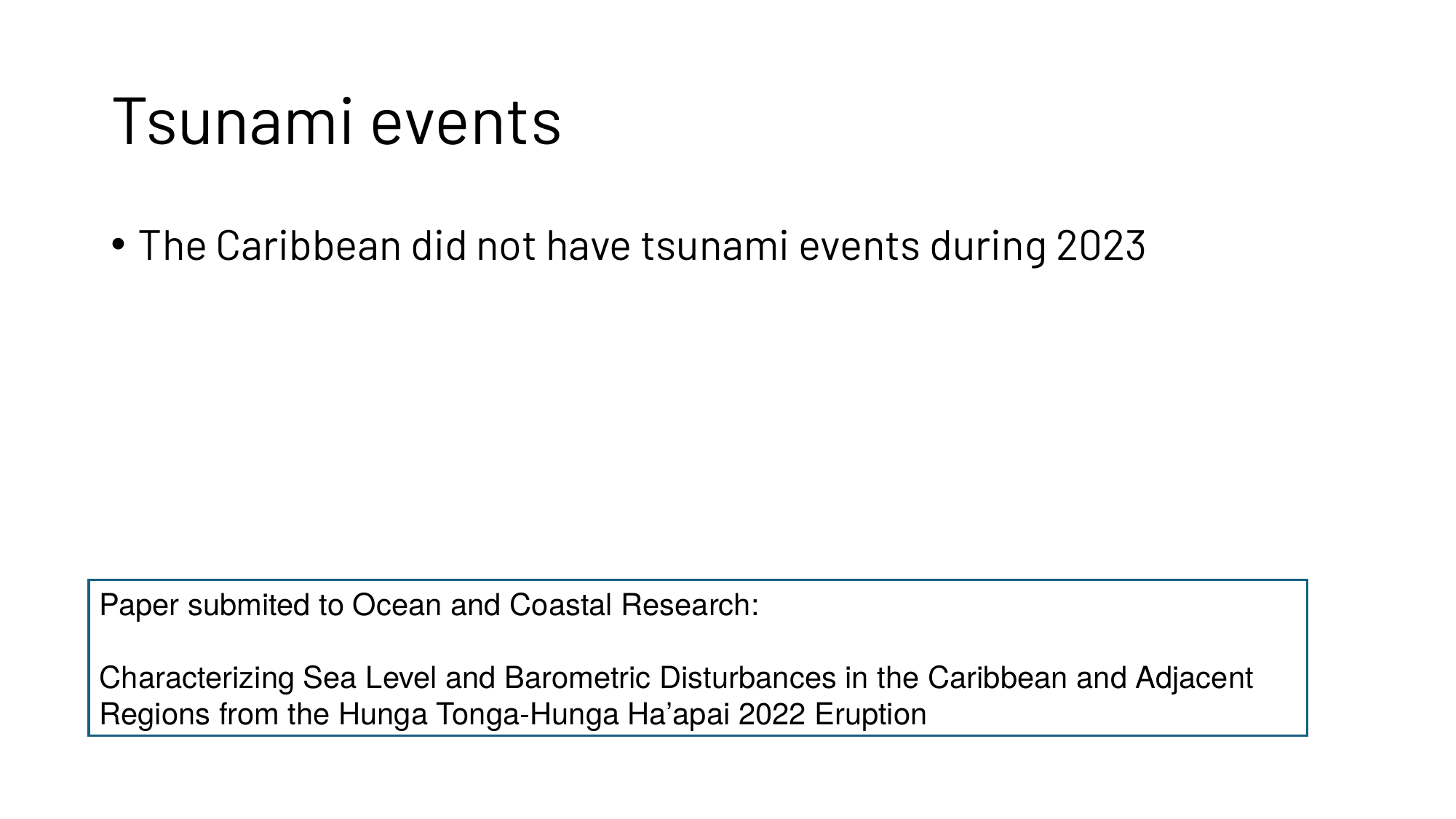

# Tsunami events
The Caribbean did not have tsunami events during 2023
Paper submited to Ocean and Coastal Research:

Characterizing Sea Level and Barometric Disturbances in the Caribbean and Adjacent Regions from the Hunga Tonga-Hunga Ha’apai 2022 Eruption